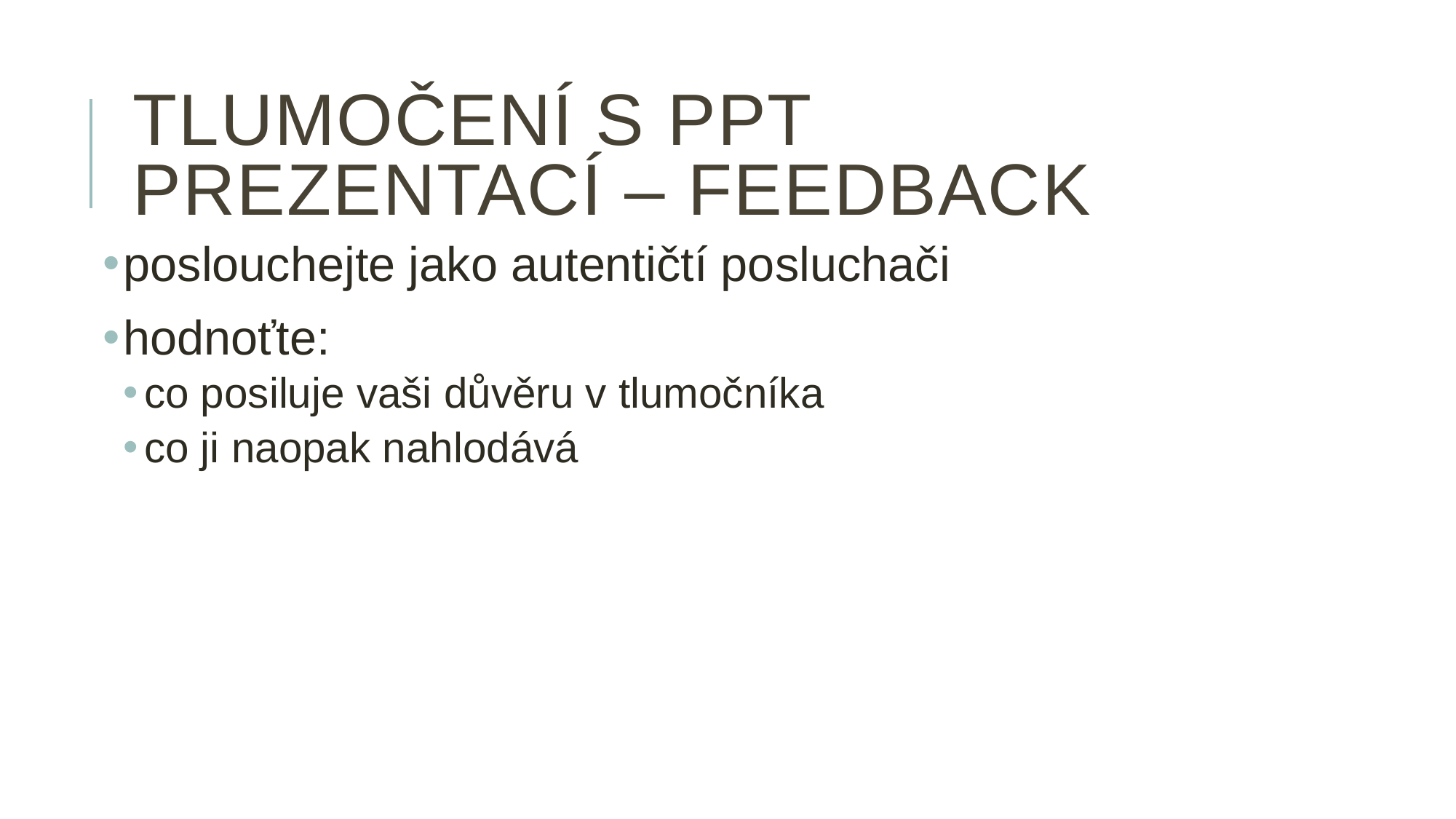

# tlumočení s PPT prezentací – feedback
poslouchejte jako autentičtí posluchači
hodnoťte:
co posiluje vaši důvěru v tlumočníka
co ji naopak nahlodává